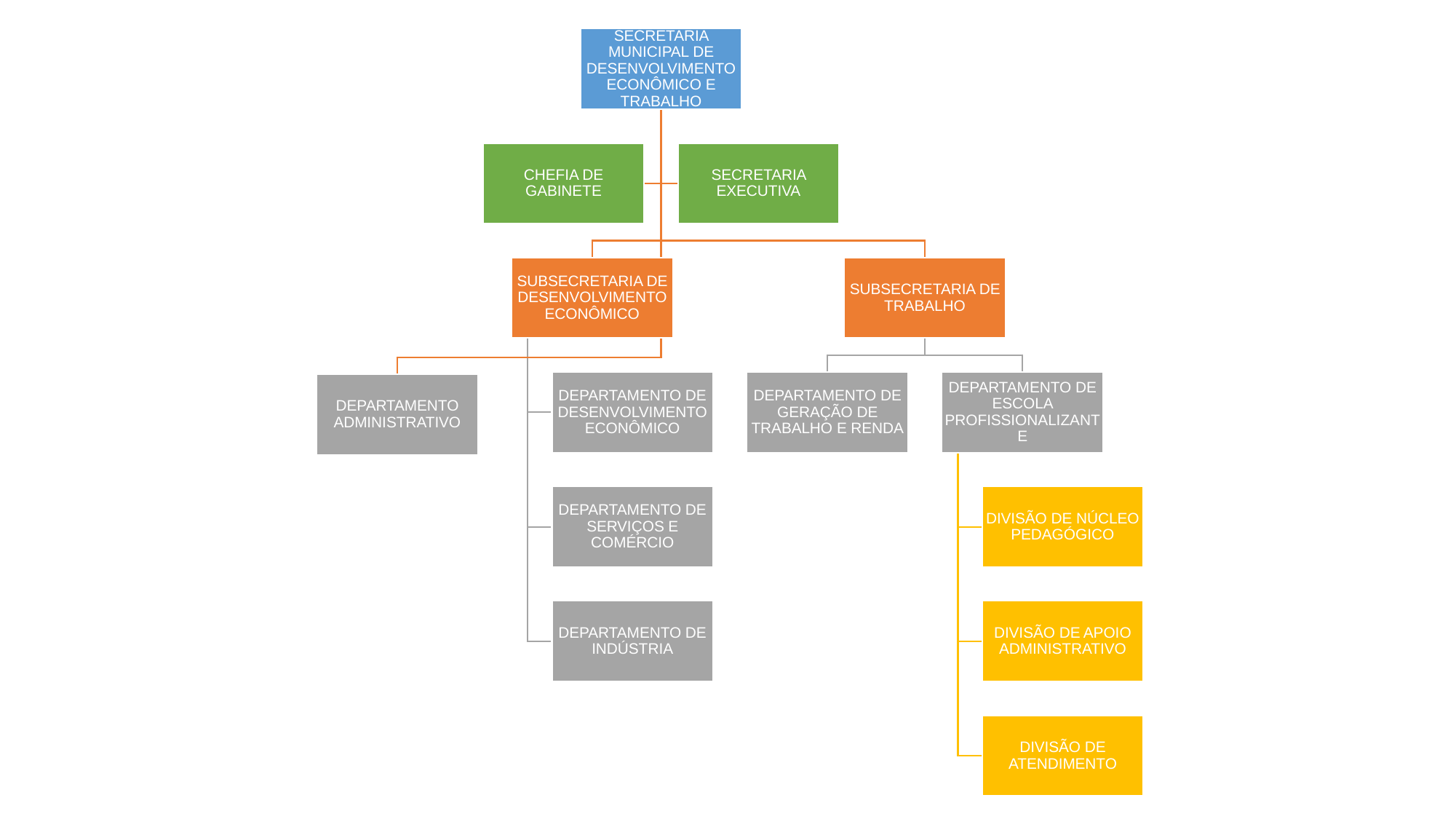

SECRETARIA MUNICIPAL DE DESENVOLVIMENTO ECONÔMICO E TRABALHO
DEPARTAMENTO ADMINISTRATIVO
SUBSECRETARIA DE DESENVOLVIMENTO ECONÔMICO
DEPARTAMENTO DE DESENVOLVIMENTO ECONÔMICO
DEPARTAMENTO DE SERVIÇOS E COMÉRCIO
DEPARTAMENTO DE INDÚSTRIA
SUBSECRETARIA DE TRABALHO
DEPARTAMENTO DE GERAÇÃO DE TRABALHO E RENDA
DEPARTAMENTO DE ESCOLA PROFISSIONALIZANTE
DIVISÃO DE NÚCLEO PEDAGÓGICO
DIVISÃO DE APOIO ADMINISTRATIVO
DIVISÃO DE ATENDIMENTO
CHEFIA DE GABINETE
SECRETARIA EXECUTIVA